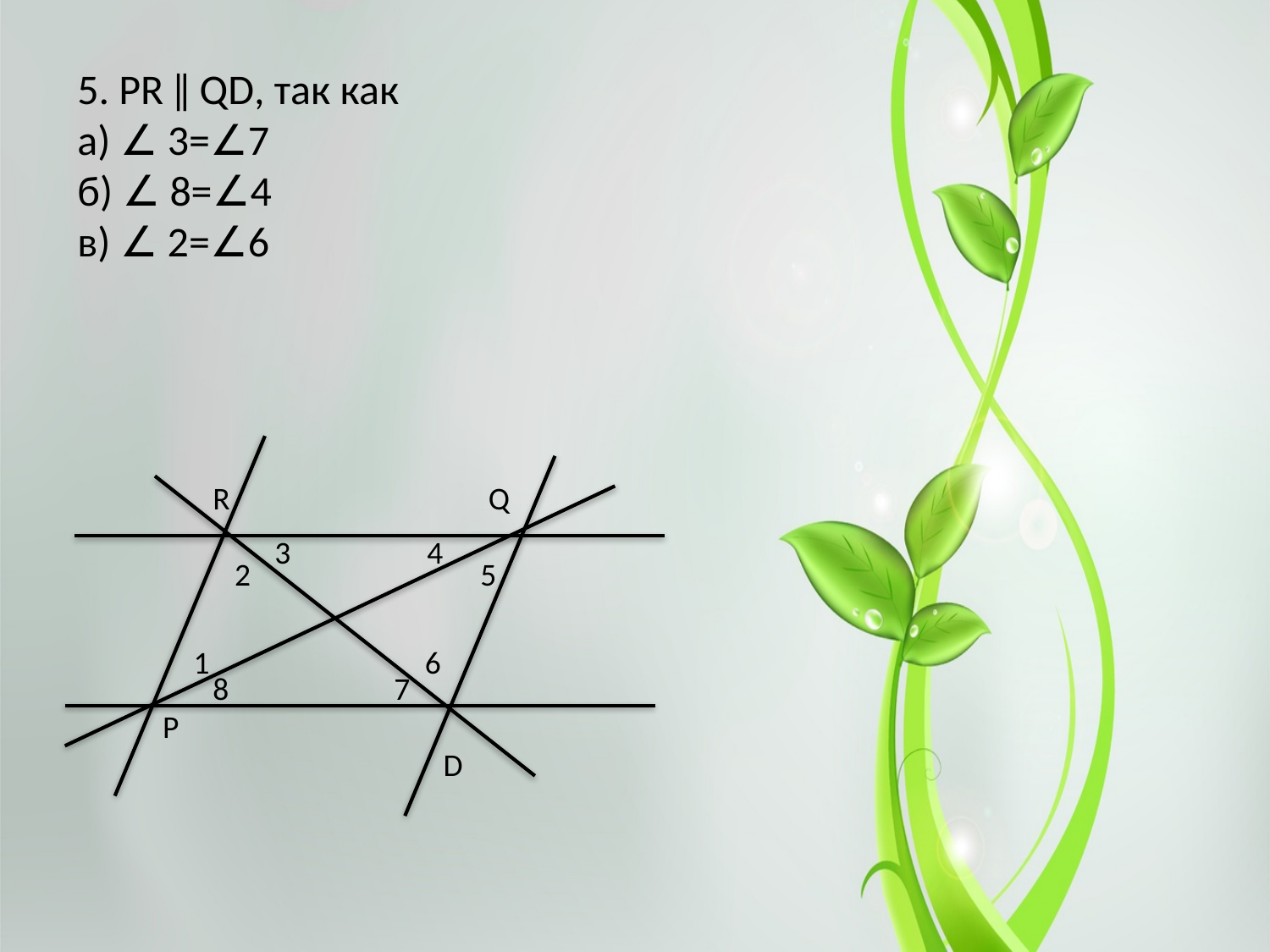

5. PR ‖ QD, так как
а) ∠ 3=∠7
б) ∠ 8=∠4
в) ∠ 2=∠6

                       R                                    Q

                          2                                5

                       8                       7
                P
                                                       D

 3                   4
     1                              6